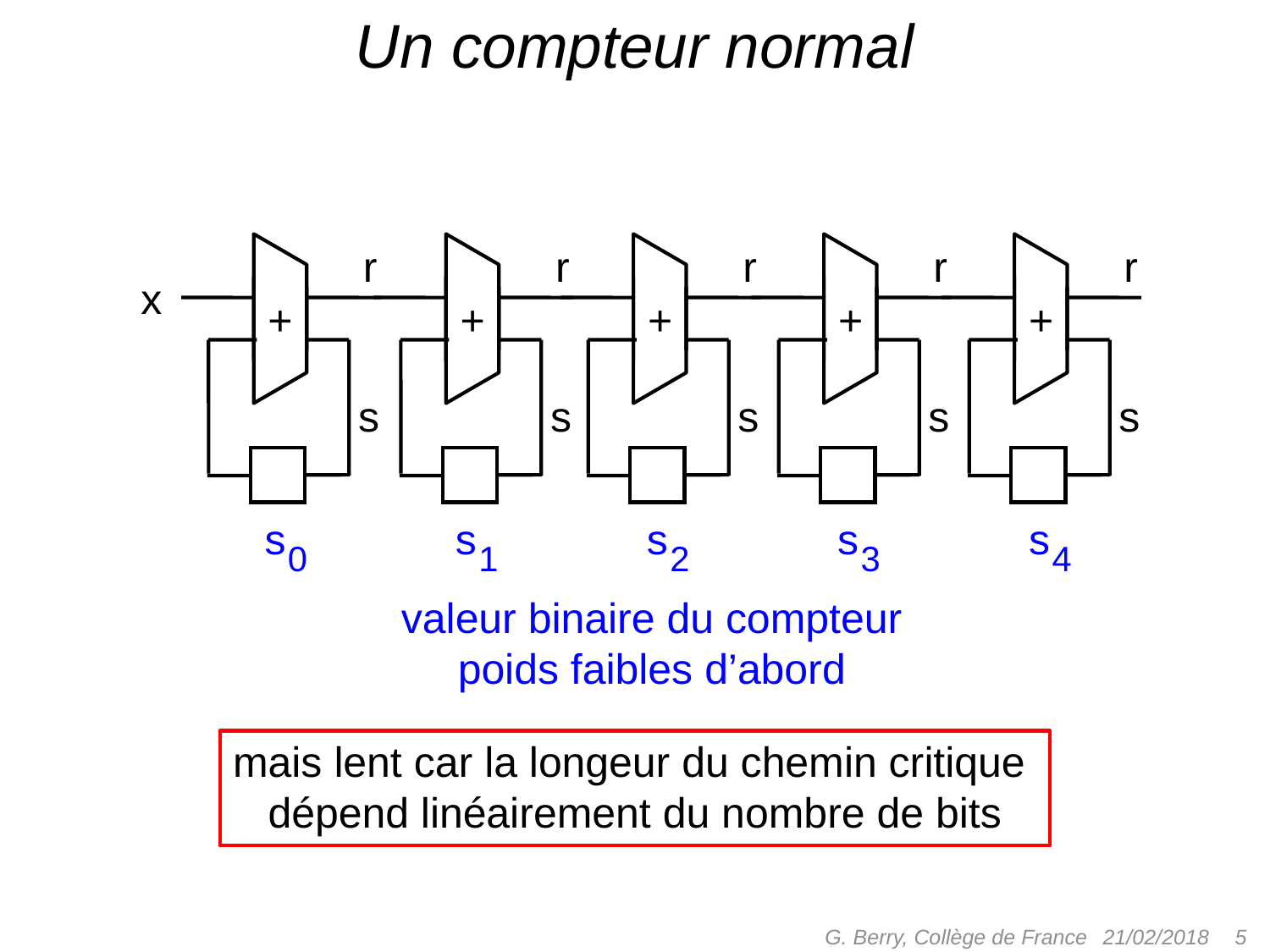

# Un compteur normal

r

x

+

s

r

+

s

r

+

s

r

+

s

r

+

s

s
0
s
1
s
2
s
3
s
4
valeur binaire du compteur
poids faibles d’abord
mais lent car la longeur du chemin critique
dépend linéairement du nombre de bits
G. Berry, Collège de France
 5
21/02/2018